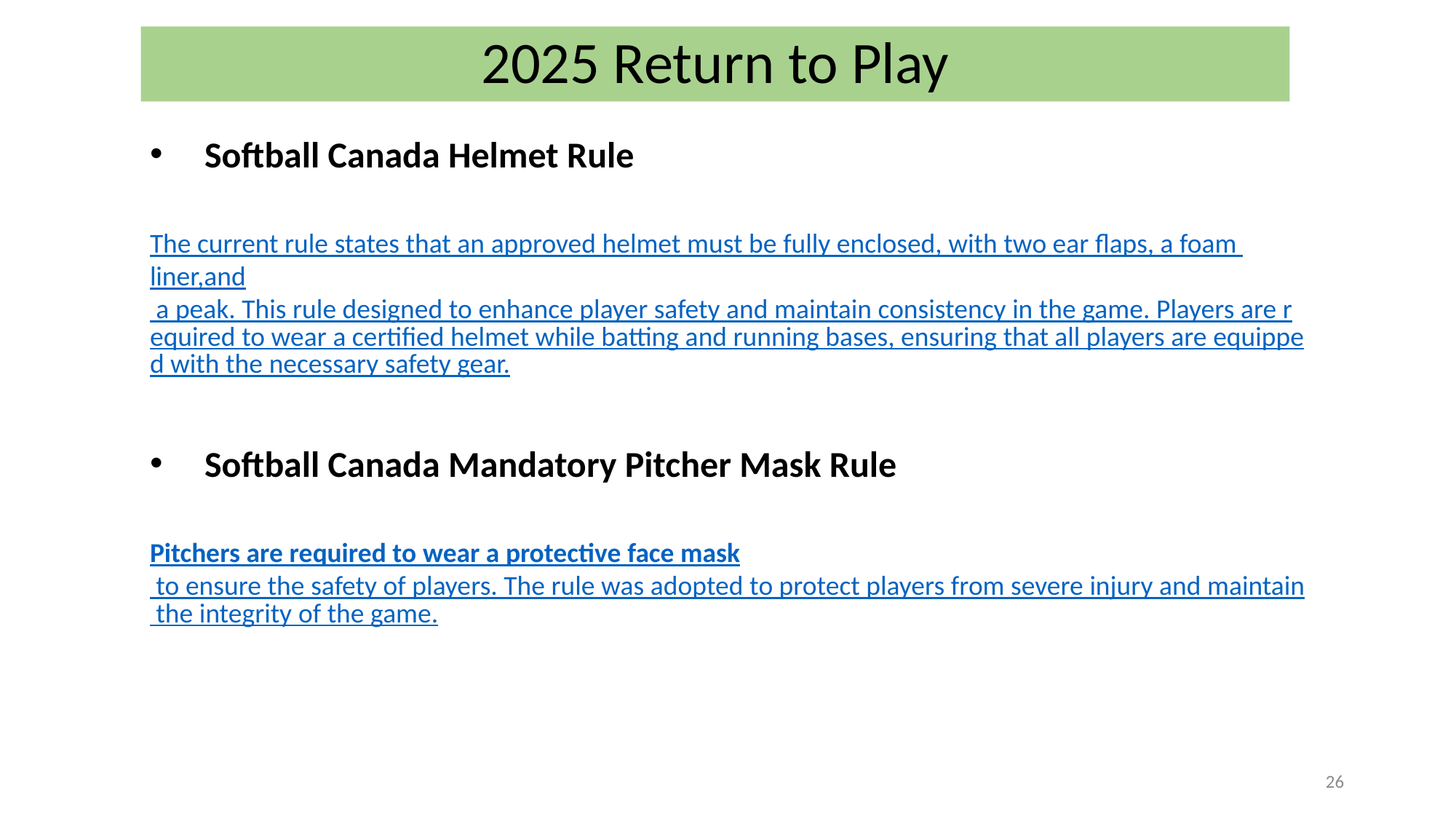

# 2025 Return to Play

Softball Canada Helmet Rule

The current rule states that an approved helmet must be fully enclosed, with two ear flaps, a foam liner,and a peak. This rule designed to enhance player safety and maintain consistency in the game. Players are required to wear a certified helmet while batting and running bases, ensuring that all players are equipped with the necessary safety gear.

Softball Canada Mandatory Pitcher Mask Rule

Pitchers are required to wear a protective face mask to ensure the safety of players. The rule was adopted to protect players from severe injury and maintain the integrity of the game.

26